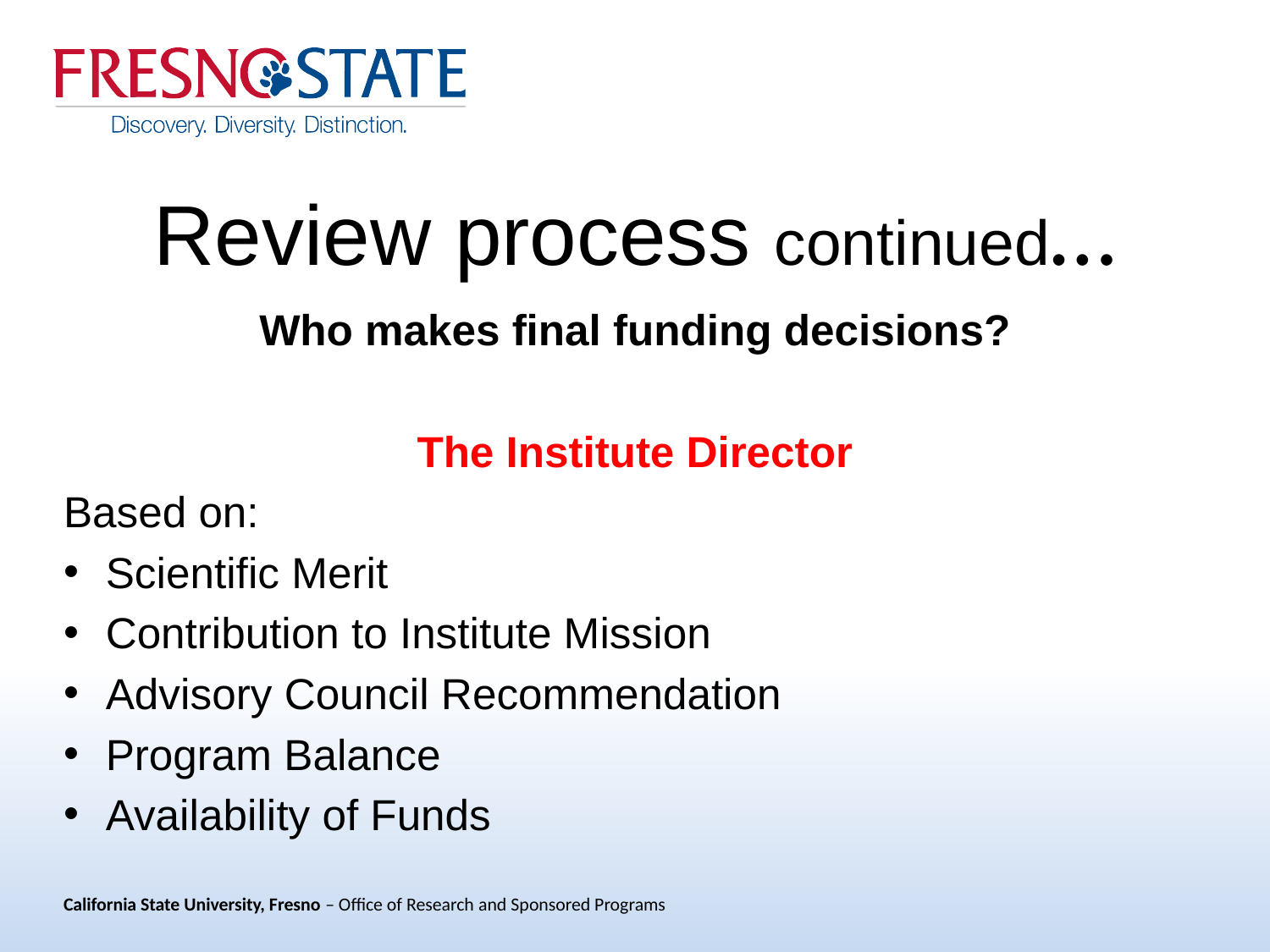

# Review process continued…
Who makes final funding decisions?

The Institute Director
Based on:
Scientific Merit
Contribution to Institute Mission
Advisory Council Recommendation
Program Balance
Availability of Funds